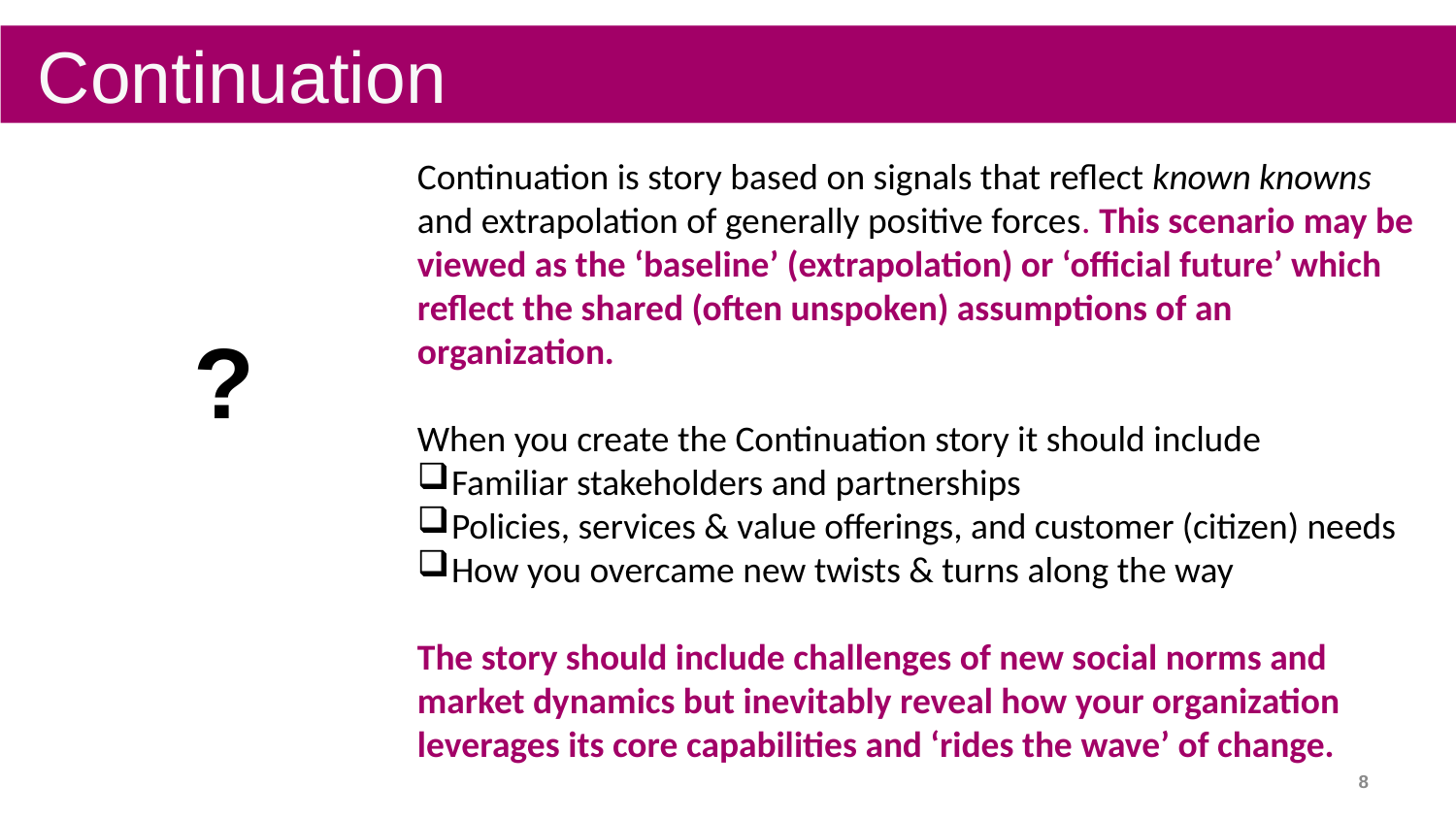

Continuation
Continuation is story based on signals that reflect known knowns and extrapolation of generally positive forces. This scenario may be viewed as the ‘baseline’ (extrapolation) or ‘official future’ which reflect the shared (often unspoken) assumptions of an organization.

When you create the Continuation story it should include
Familiar stakeholders and partnerships
Policies, services & value offerings, and customer (citizen) needs
How you overcame new twists & turns along the way

The story should include challenges of new social norms and market dynamics but inevitably reveal how your organization leverages its core capabilities and ‘rides the wave’ of change.
?
8